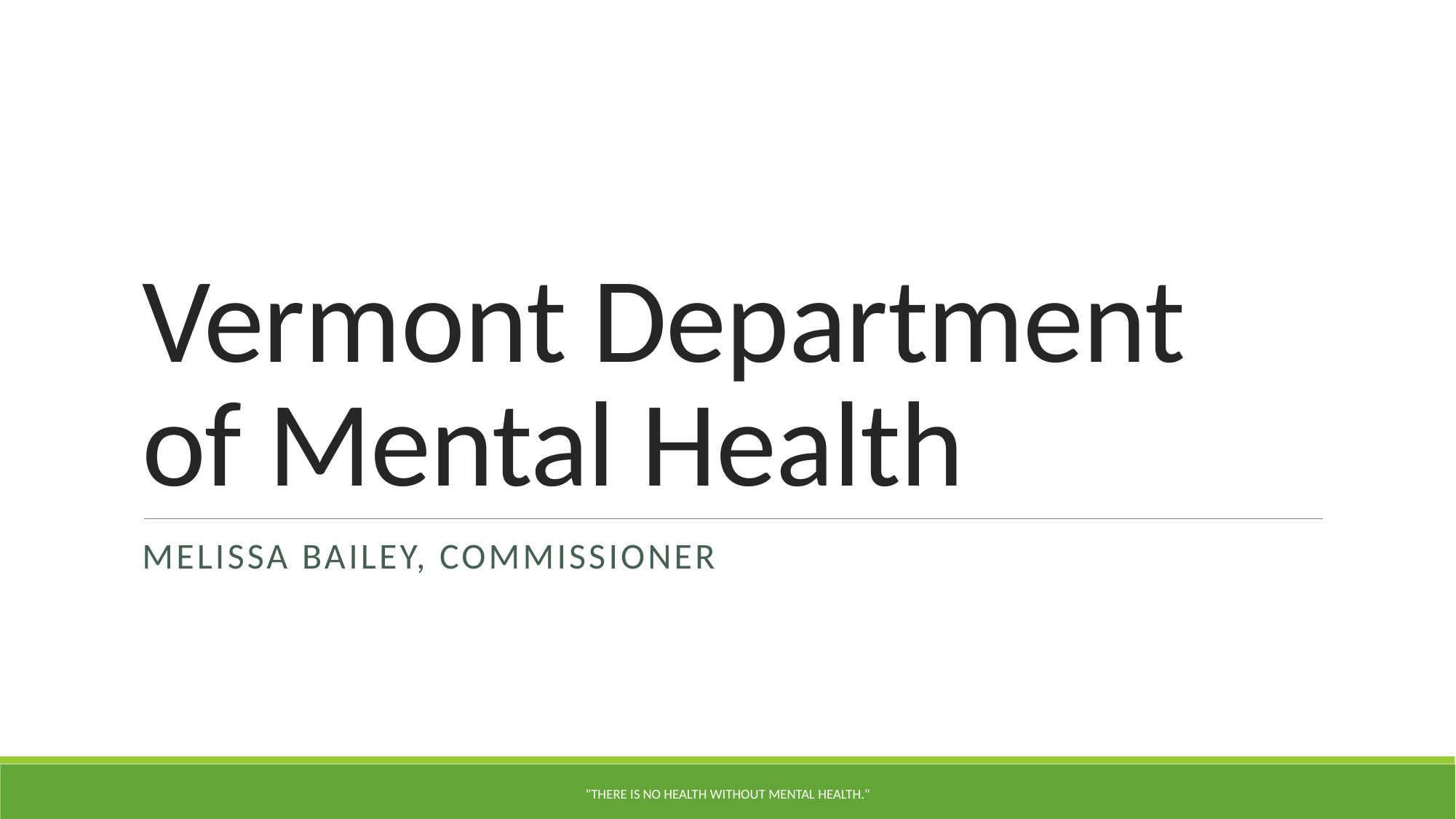

# Vermont Department of Mental Health
Melissa Bailey, Commissioner
"There is no health without mental health."